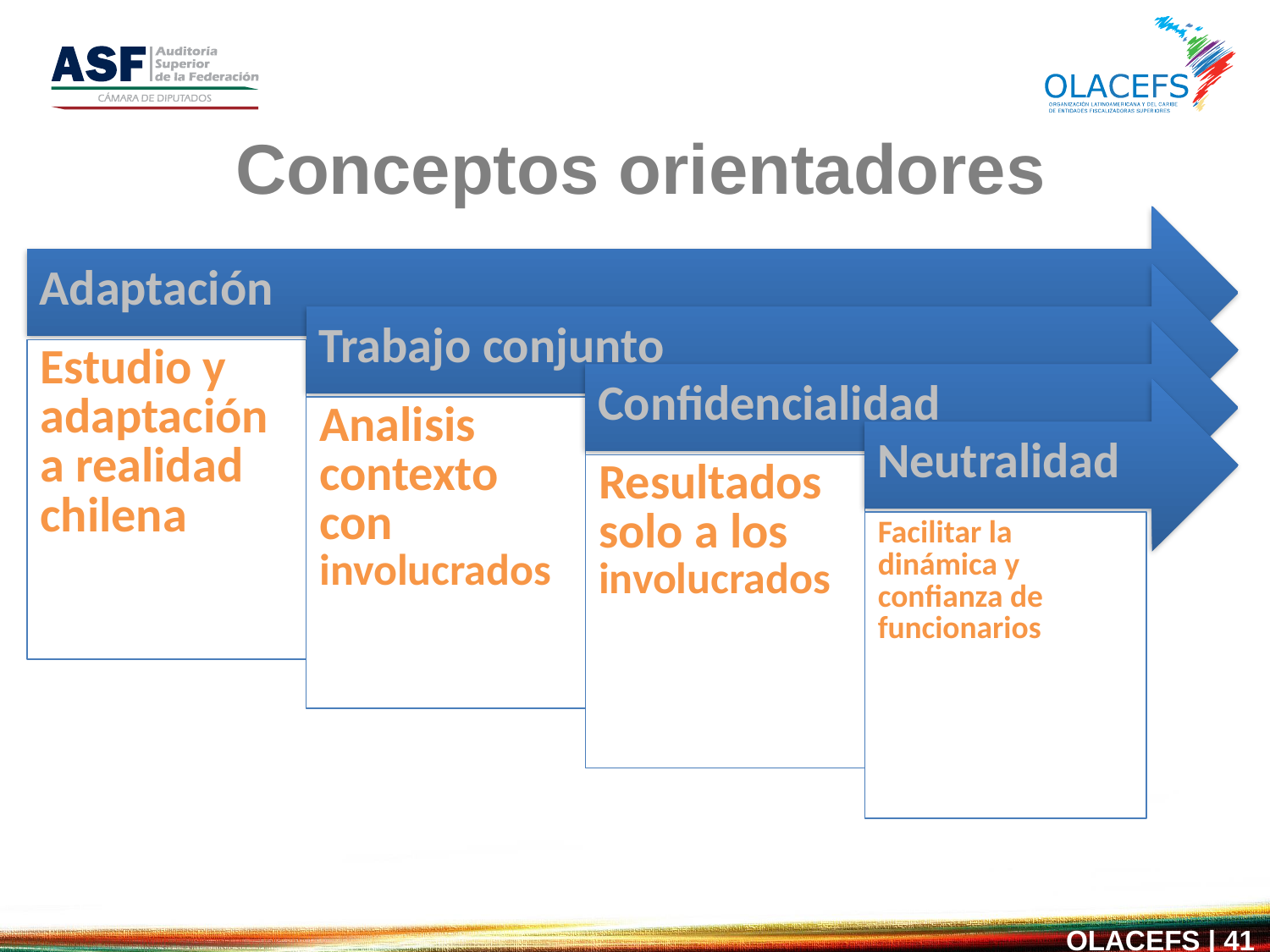

# Conceptos orientadores
Adaptación
Estudio y adaptación a realidad chilena
Trabajo conjunto
Confidencialidad
Neutralidad
OLACEFS | 41